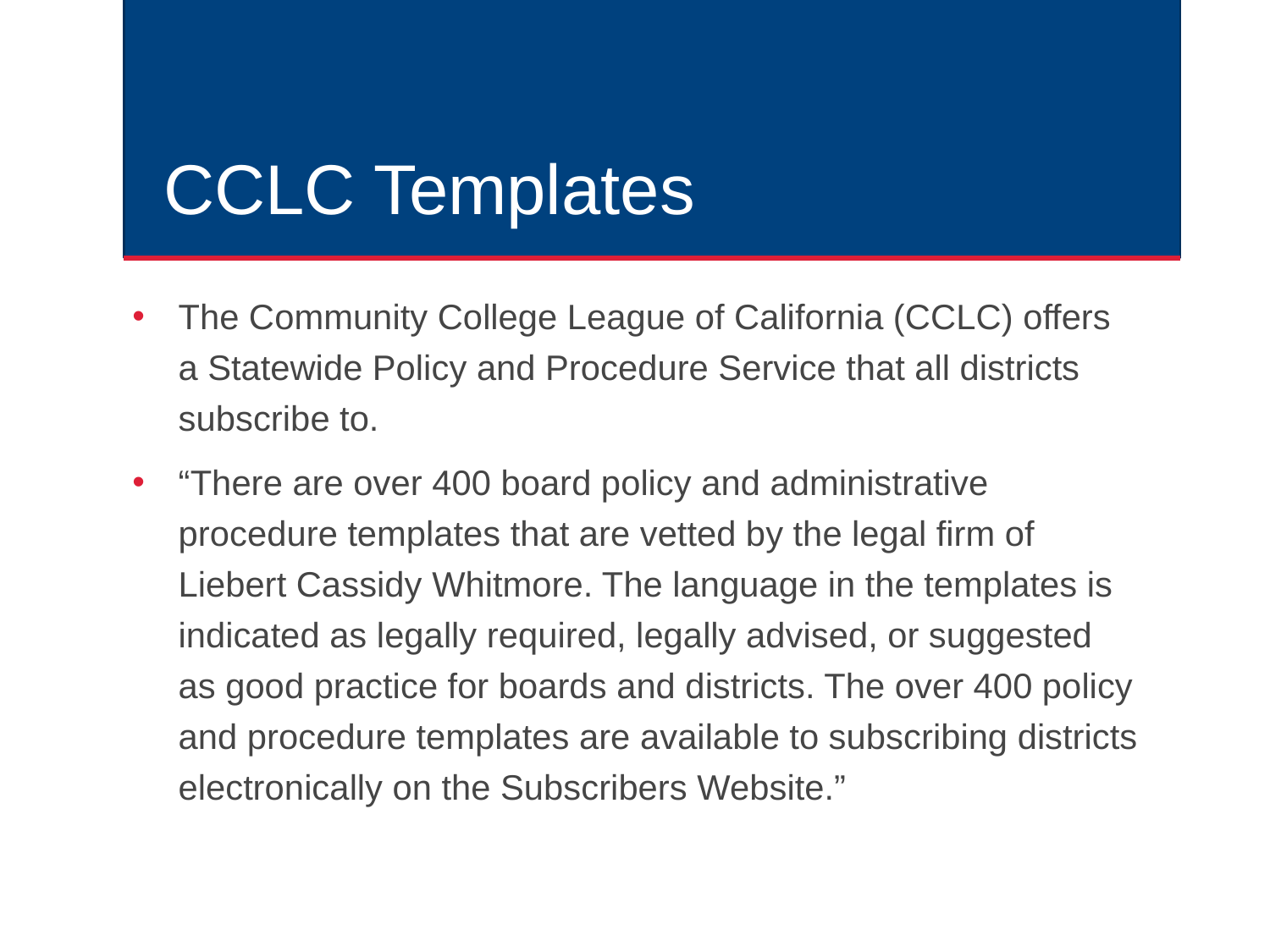

# CCLC Templates
The Community College League of California (CCLC) offers a Statewide Policy and Procedure Service that all districts subscribe to.
“There are over 400 board policy and administrative procedure templates that are vetted by the legal firm of Liebert Cassidy Whitmore. The language in the templates is indicated as legally required, legally advised, or suggested as good practice for boards and districts. The over 400 policy and procedure templates are available to subscribing districts electronically on the Subscribers Website.”